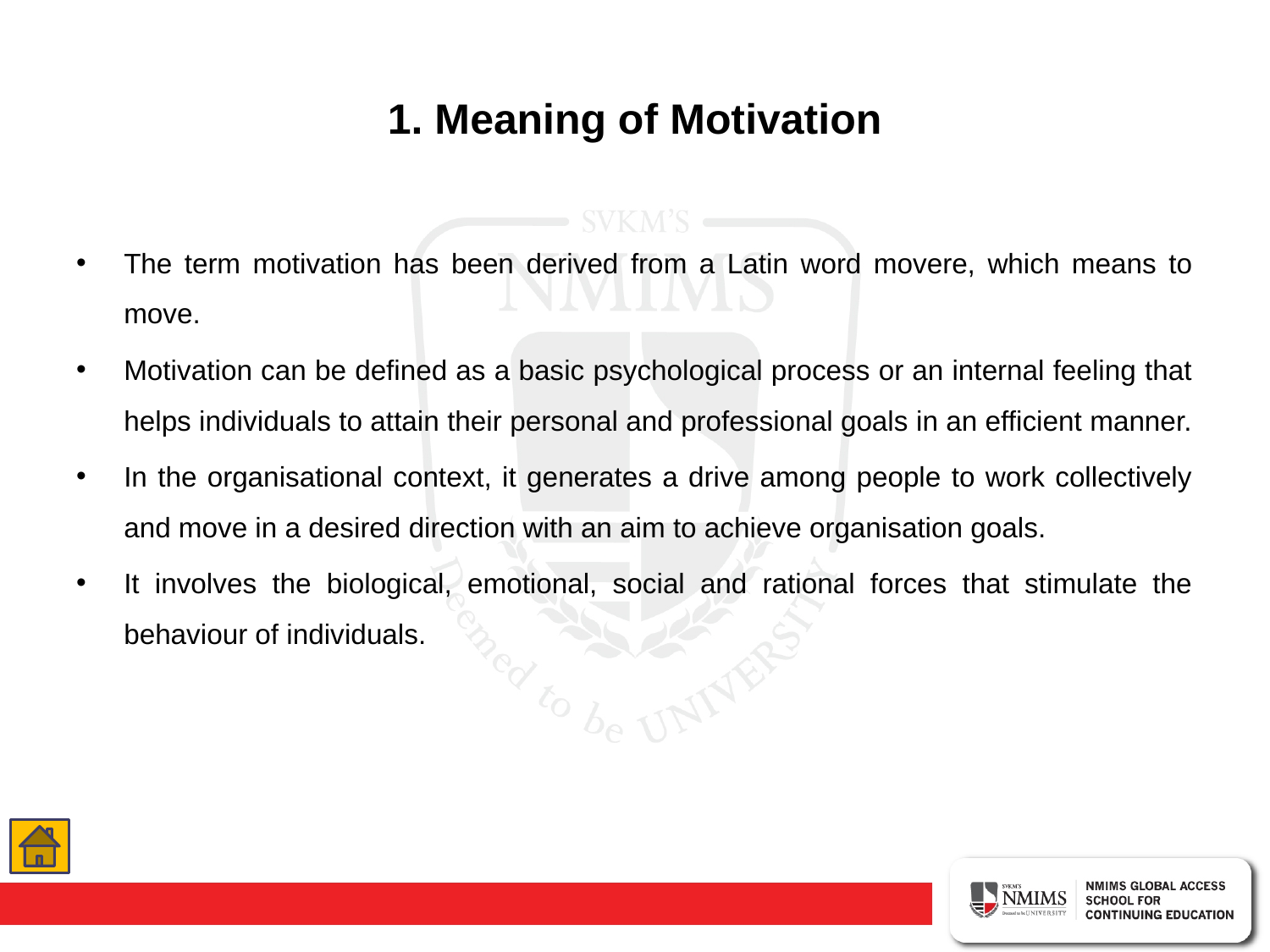

# 1. Meaning of Motivation
The term motivation has been derived from a Latin word movere, which means to move.
Motivation can be defined as a basic psychological process or an internal feeling that helps individuals to attain their personal and professional goals in an efficient manner.
In the organisational context, it generates a drive among people to work collectively and move in a desired direction with an aim to achieve organisation goals.
It involves the biological, emotional, social and rational forces that stimulate the behaviour of individuals.